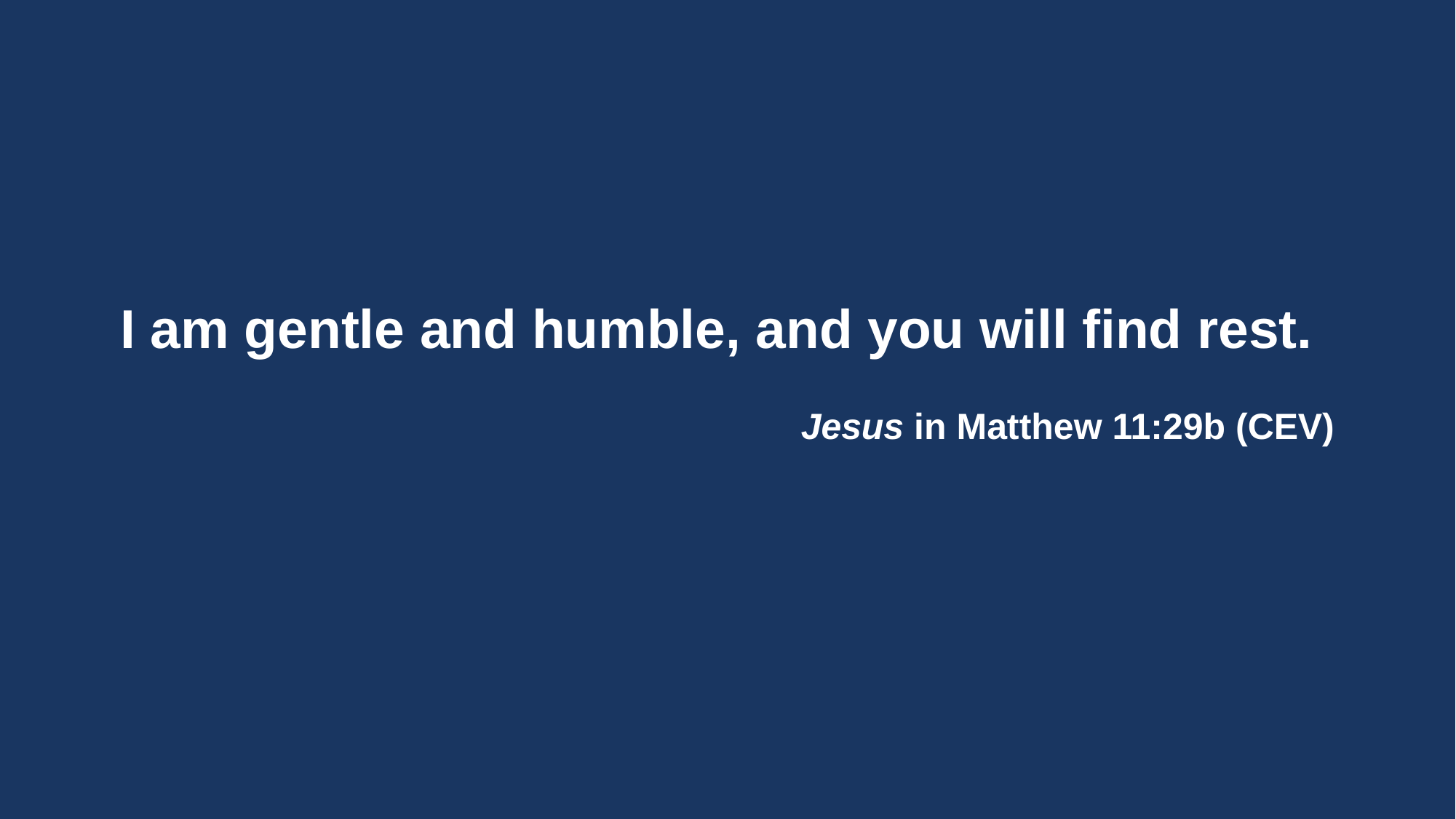

I am gentle and humble, and you will find rest.

Jesus in Matthew 11:29b (CEV)